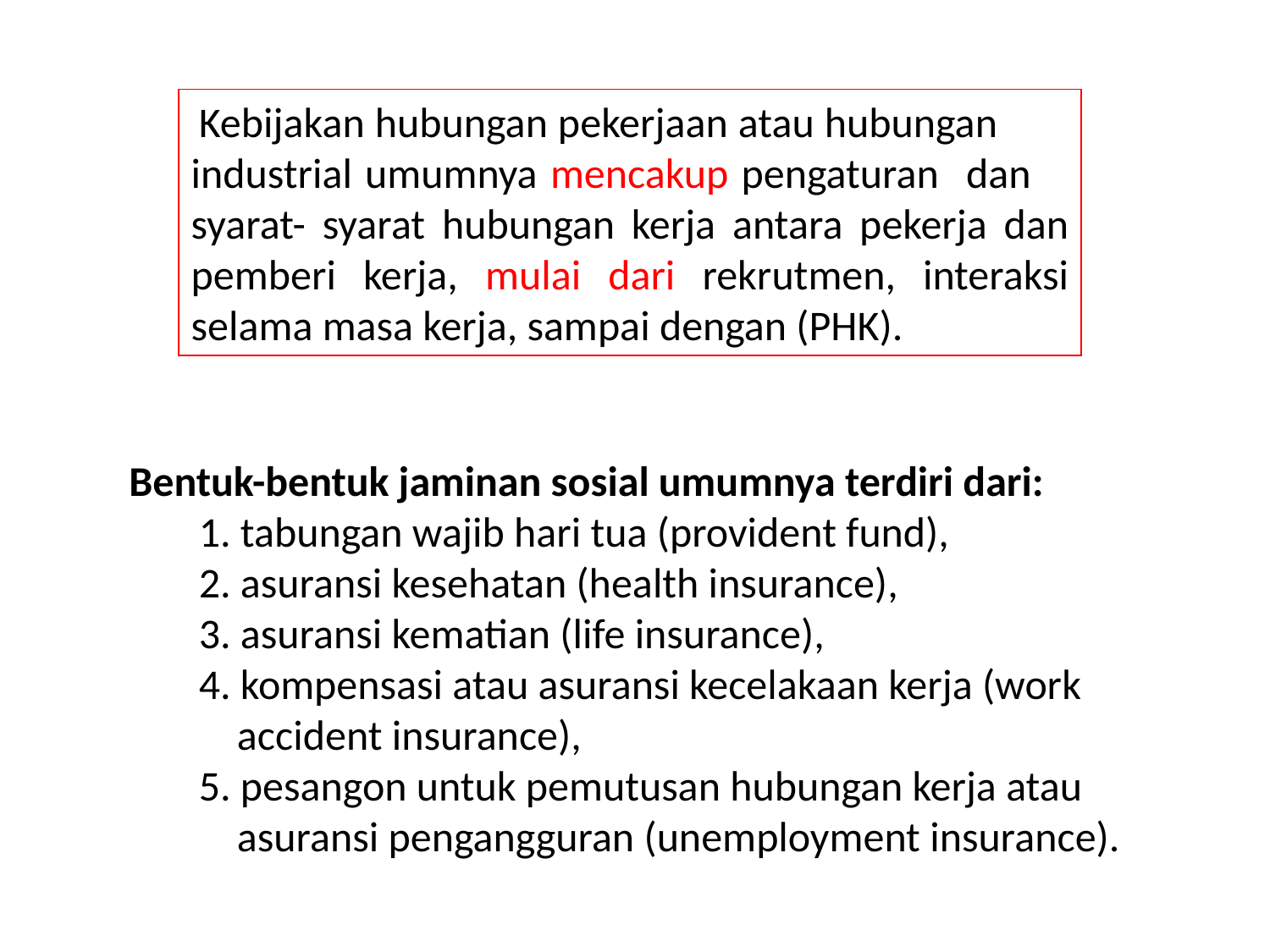

Kebijakan hubungan pekerjaan atau hubungan        industrial umumnya mencakup pengaturan 	dan    syarat- syarat hubungan kerja antara pekerja dan pemberi kerja, mulai dari rekrutmen, interaksi selama masa kerja, sampai dengan (PHK).

      Bentuk-bentuk jaminan sosial umumnya terdiri dari:
	1. tabungan wajib hari tua (provident fund),
	2. asuransi kesehatan (health insurance),
	3. asuransi kematian (life insurance),
	4. kompensasi atau asuransi kecelakaan kerja (work
	    accident insurance),
	5. pesangon untuk pemutusan hubungan kerja atau 	    asuransi pengangguran (unemployment insurance).
23